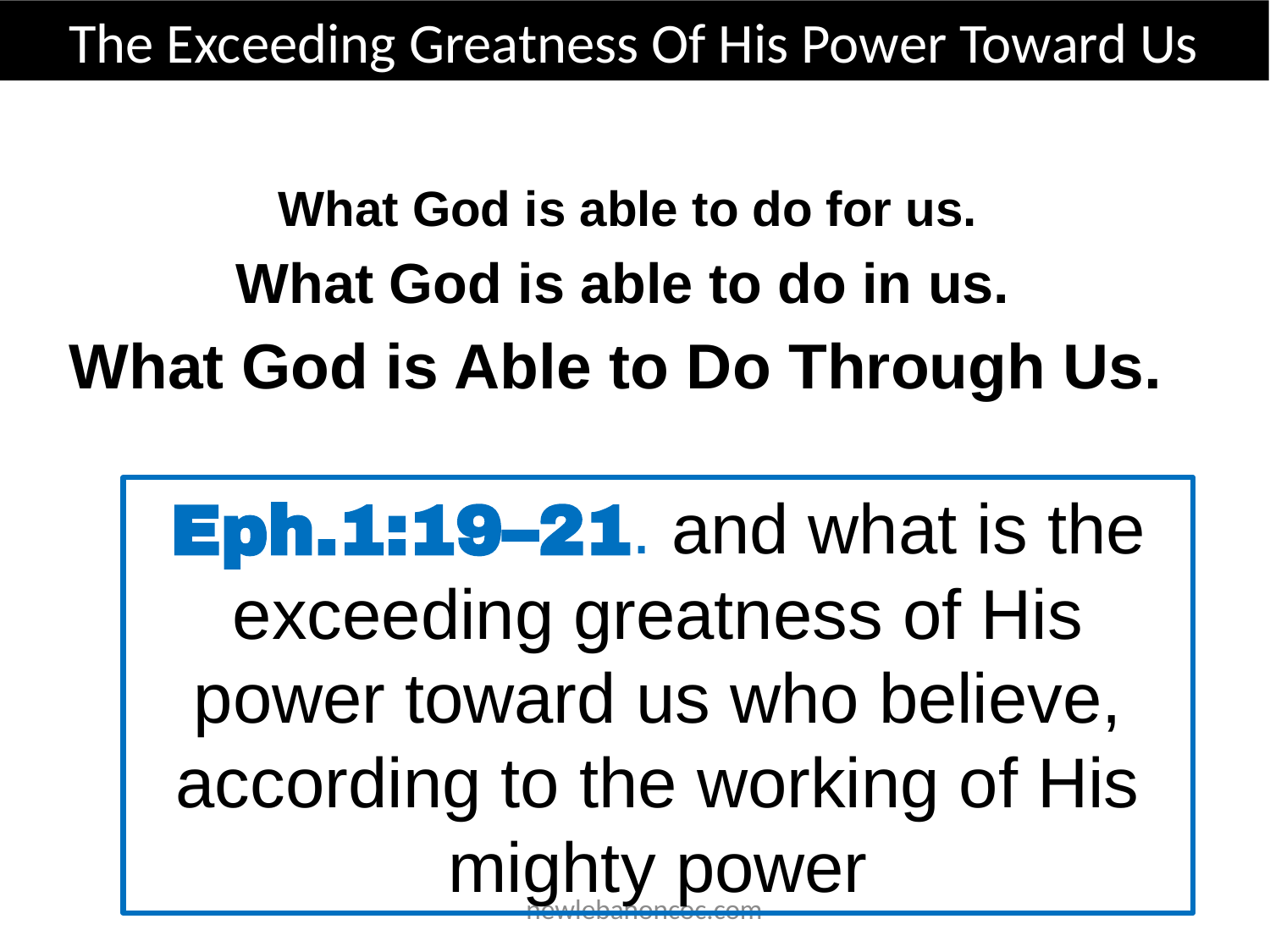

The Exceeding Greatness Of His Power Toward Us
What God is able to do for us.
 What God is able to do in us.
What God is Able to Do Through Us.
Eph.1:19–21. and what is the exceeding greatness of His power toward us who believe, according to the working of His mighty power
   newlebanoncoc.com